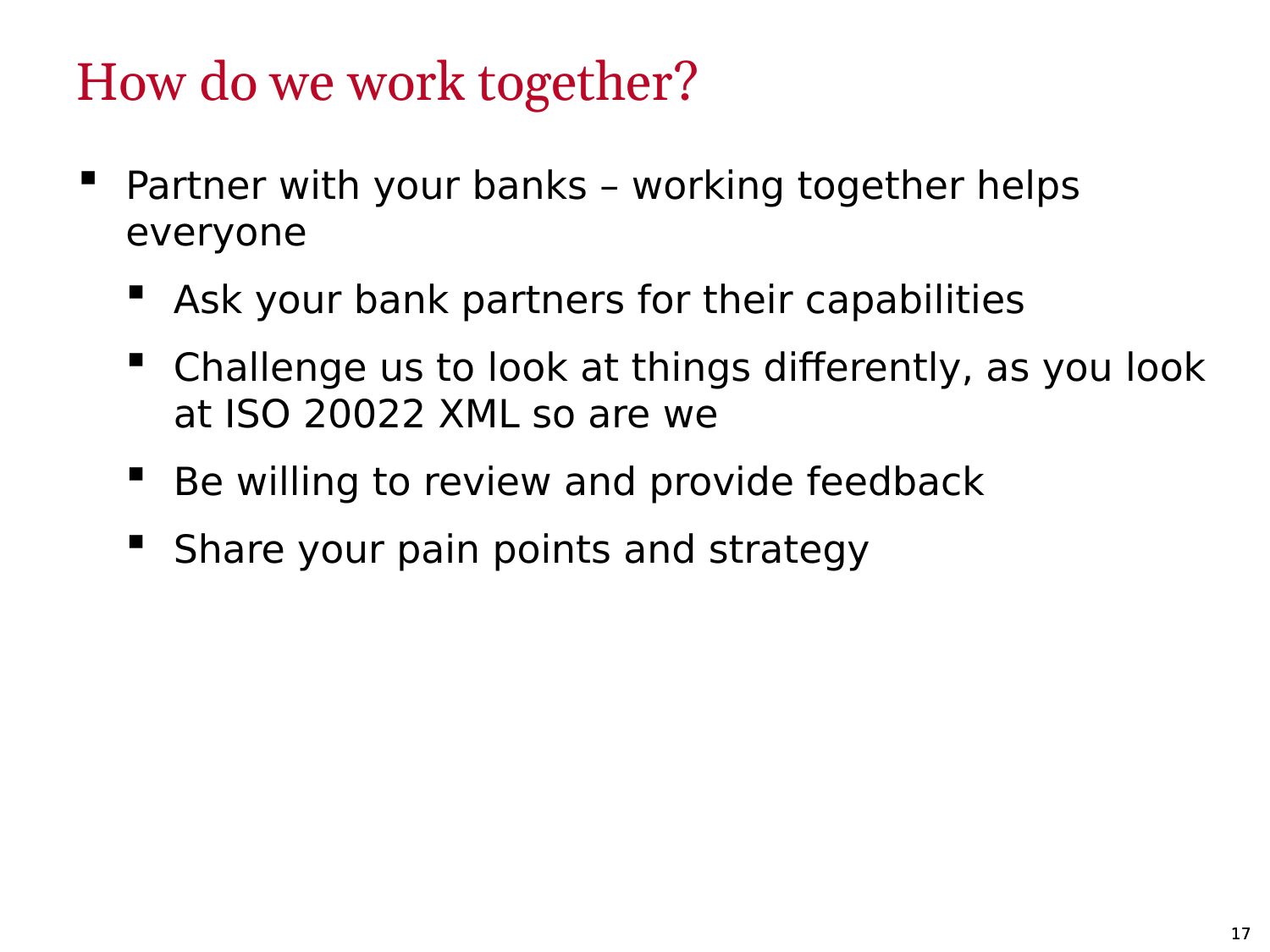

# How do we work together?
Partner with your banks – working together helps everyone
Ask your bank partners for their capabilities
Challenge us to look at things differently, as you look at ISO 20022 XML so are we
Be willing to review and provide feedback
Share your pain points and strategy